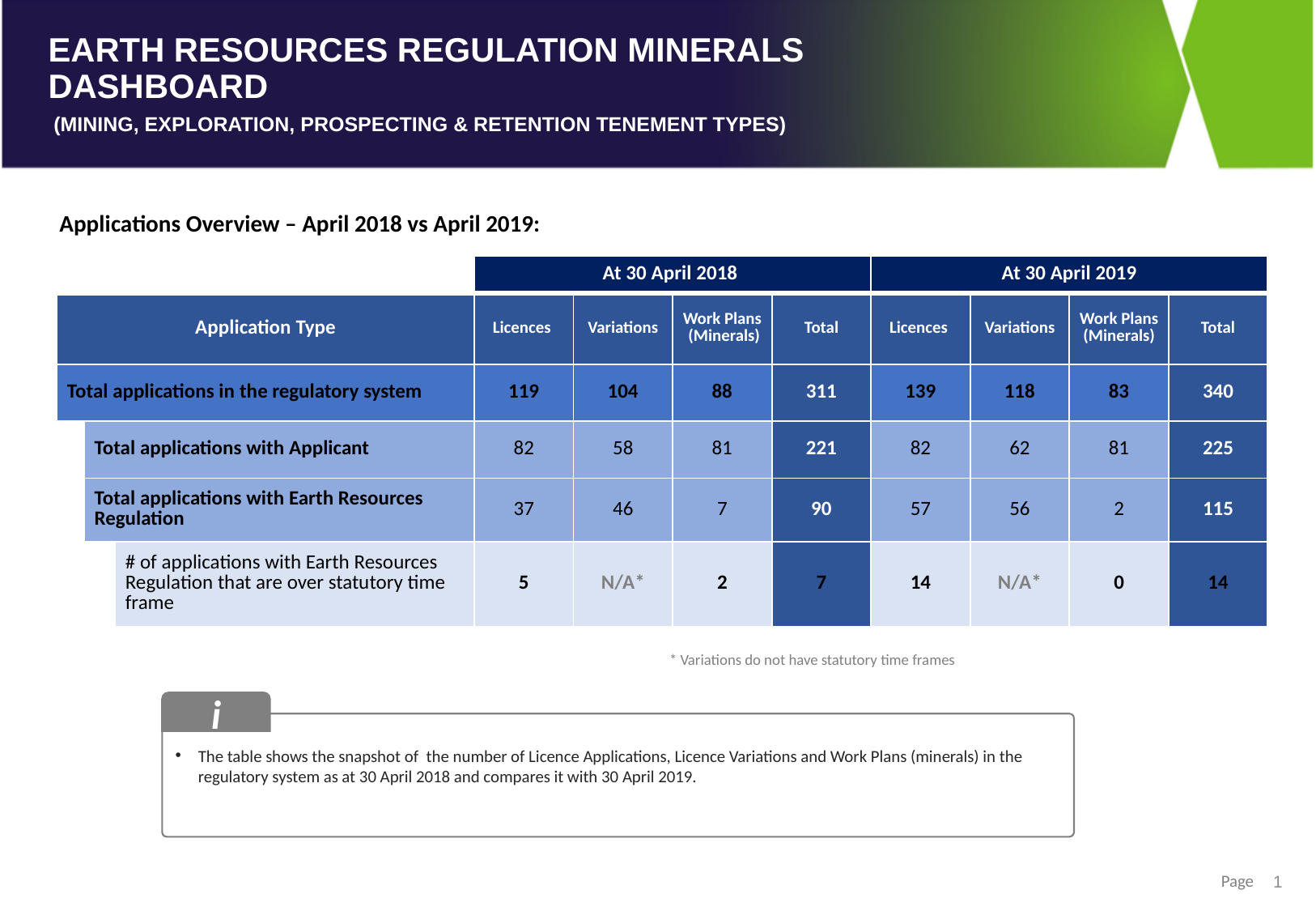

Applications Overview – April 2018 vs April 2019:
|  |  |  | At 30 April 2018 |  |  |  | At 30 April 2019 |  |  |  |
| --- | --- | --- | --- | --- | --- | --- | --- | --- | --- | --- |
| Application Type |  |  | Licences | Variations | Work Plans (Minerals) | Total | Licences | Variations | Work Plans (Minerals) | Total |
| Total applications in the regulatory system |  |  | 119 | 104 | 88 | 311 | 139 | 118 | 83 | 340 |
|  | Total applications with Applicant |  | 82 | 58 | 81 | 221 | 82 | 62 | 81 | 225 |
|  | Total applications with Earth Resources Regulation |  | 37 | 46 | 7 | 90 | 57 | 56 | 2 | 115 |
|  |  | # of applications with Earth Resources Regulation that are over statutory time frame | 5 | N/A\* | 2 | 7 | 14 | N/A\* | 0 | 14 |
* Variations do not have statutory time frames
i

The table shows the snapshot of  the number of Licence Applications, Licence Variations and Work Plans (minerals) in the regulatory system as at 30 April 2018 and compares it with 30 April 2019.

1